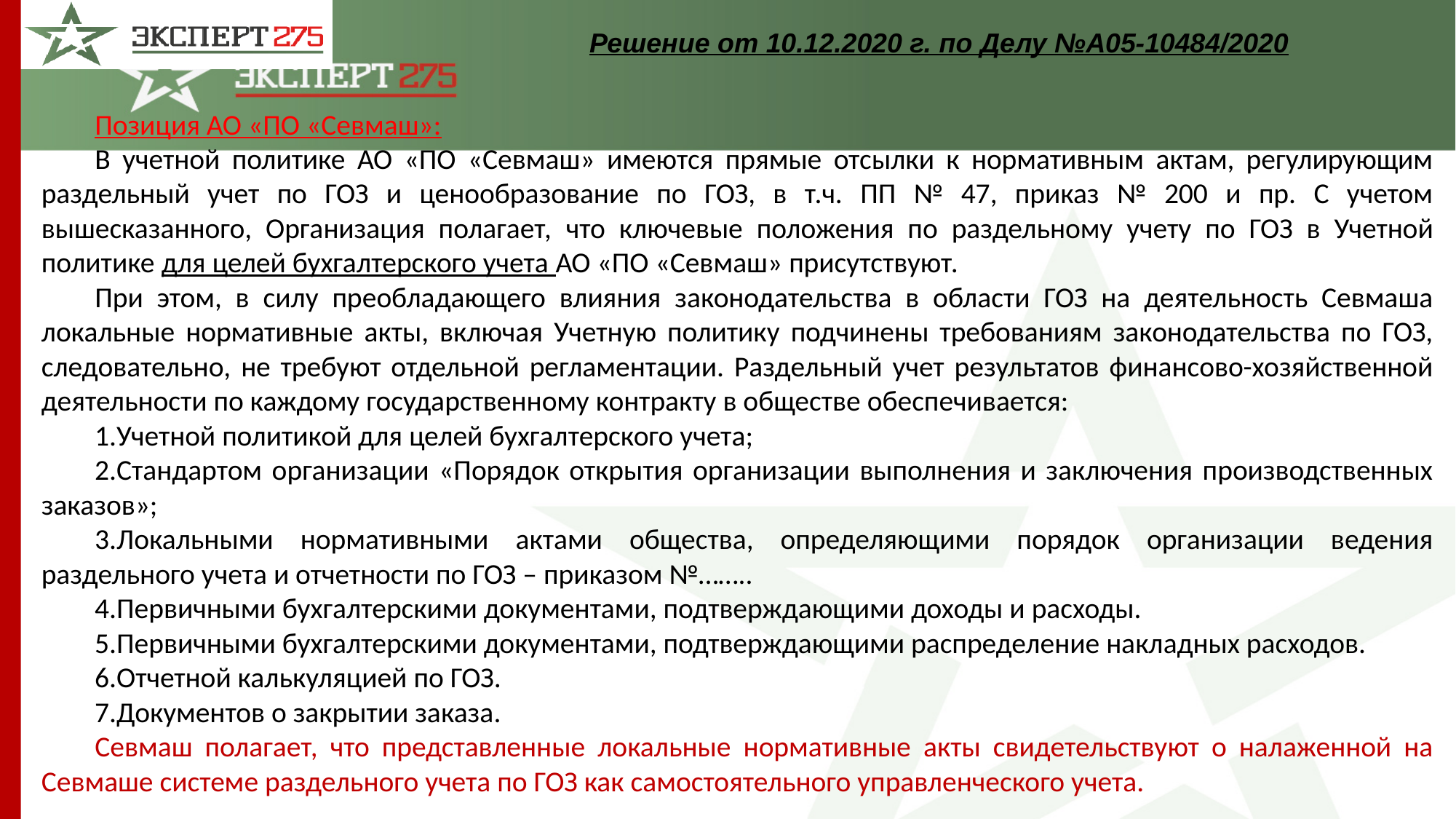

Решение от 10.12.2020 г. по Делу №А05-10484/2020
Позиция АО «ПО «Севмаш»:
В учетной политике АО «ПО «Севмаш» имеются прямые отсылки к нормативным актам, регулирующим раздельный учет по ГОЗ и ценообразование по ГОЗ, в т.ч. ПП № 47, приказ № 200 и пр. С учетом вышесказанного, Организация полагает, что ключевые положения по раздельному учету по ГОЗ в Учетной политике для целей бухгалтерского учета АО «ПО «Севмаш» присутствуют.
При этом, в силу преобладающего влияния законодательства в области ГОЗ на деятельность Севмаша локальные нормативные акты, включая Учетную политику подчинены требованиям законодательства по ГОЗ, следовательно, не требуют отдельной регламентации. Раздельный учет результатов финансово-хозяйственной деятельности по каждому государственному контракту в обществе обеспечивается:
Учетной политикой для целей бухгалтерского учета;
Стандартом организации «Порядок открытия организации выполнения и заключения производственных заказов»;
Локальными нормативными актами общества, определяющими порядок организации ведения раздельного учета и отчетности по ГОЗ – приказом №……..
Первичными бухгалтерскими документами, подтверждающими доходы и расходы.
Первичными бухгалтерскими документами, подтверждающими распределение накладных расходов.
Отчетной калькуляцией по ГОЗ.
Документов о закрытии заказа.
Севмаш полагает, что представленные локальные нормативные акты свидетельствуют о налаженной на Севмаше системе раздельного учета по ГОЗ как самостоятельного управленческого учета.